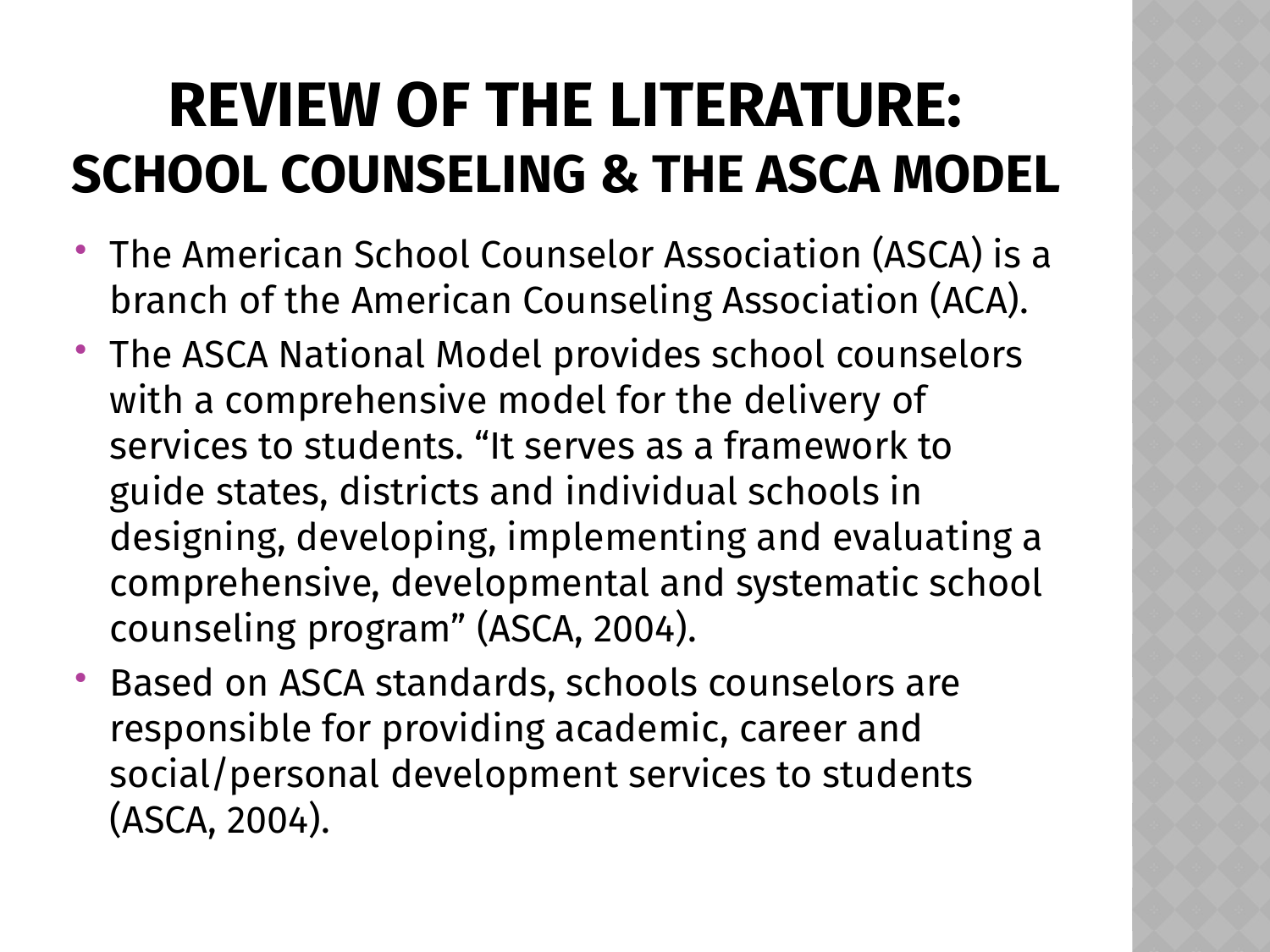

# Review of the literature: School counseling & the ASCA Model
The American School Counselor Association (ASCA) is a branch of the American Counseling Association (ACA).
The ASCA National Model provides school counselors with a comprehensive model for the delivery of services to students. “It serves as a framework to guide states, districts and individual schools in designing, developing, implementing and evaluating a comprehensive, developmental and systematic school counseling program” (ASCA, 2004).
Based on ASCA standards, schools counselors are responsible for providing academic, career and social/personal development services to students (ASCA, 2004).